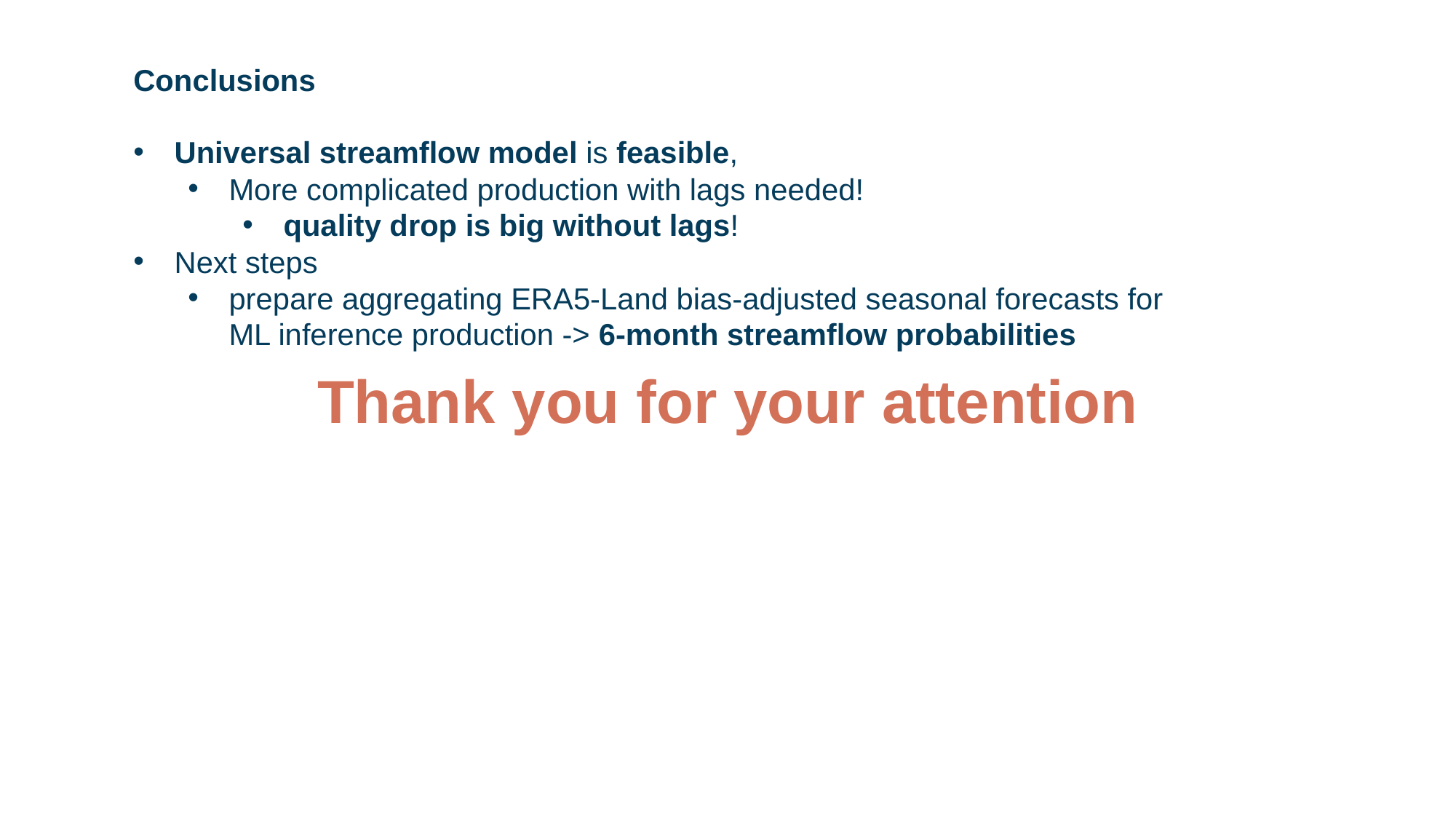

Conclusions

Universal streamflow model is feasible,
More complicated production with lags needed!
quality drop is big without lags!
Next steps
prepare aggregating ERA5-Land bias-adjusted seasonal forecasts for ML inference production -> 6-month streamflow probabilities